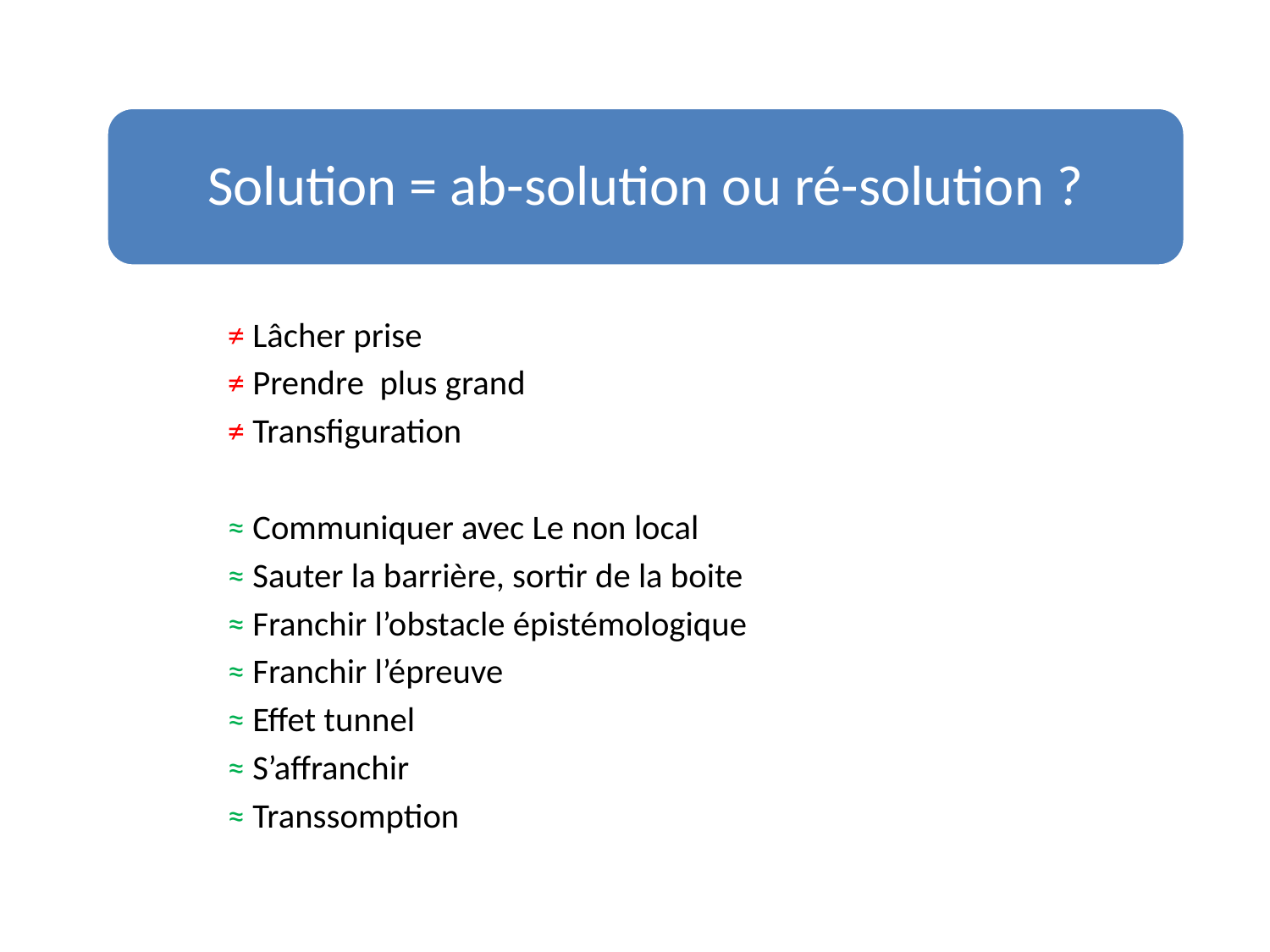

Solution = ab-solution ou ré-solution ?
≠ Lâcher prise
≠ Prendre  plus grand
≠ Transfiguration

≈ Communiquer avec Le non local
≈ Sauter la barrière, sortir de la boite
≈ Franchir l’obstacle épistémologique
≈ Franchir l’épreuve
≈ Effet tunnel
≈ S’affranchir
≈ Transsomption